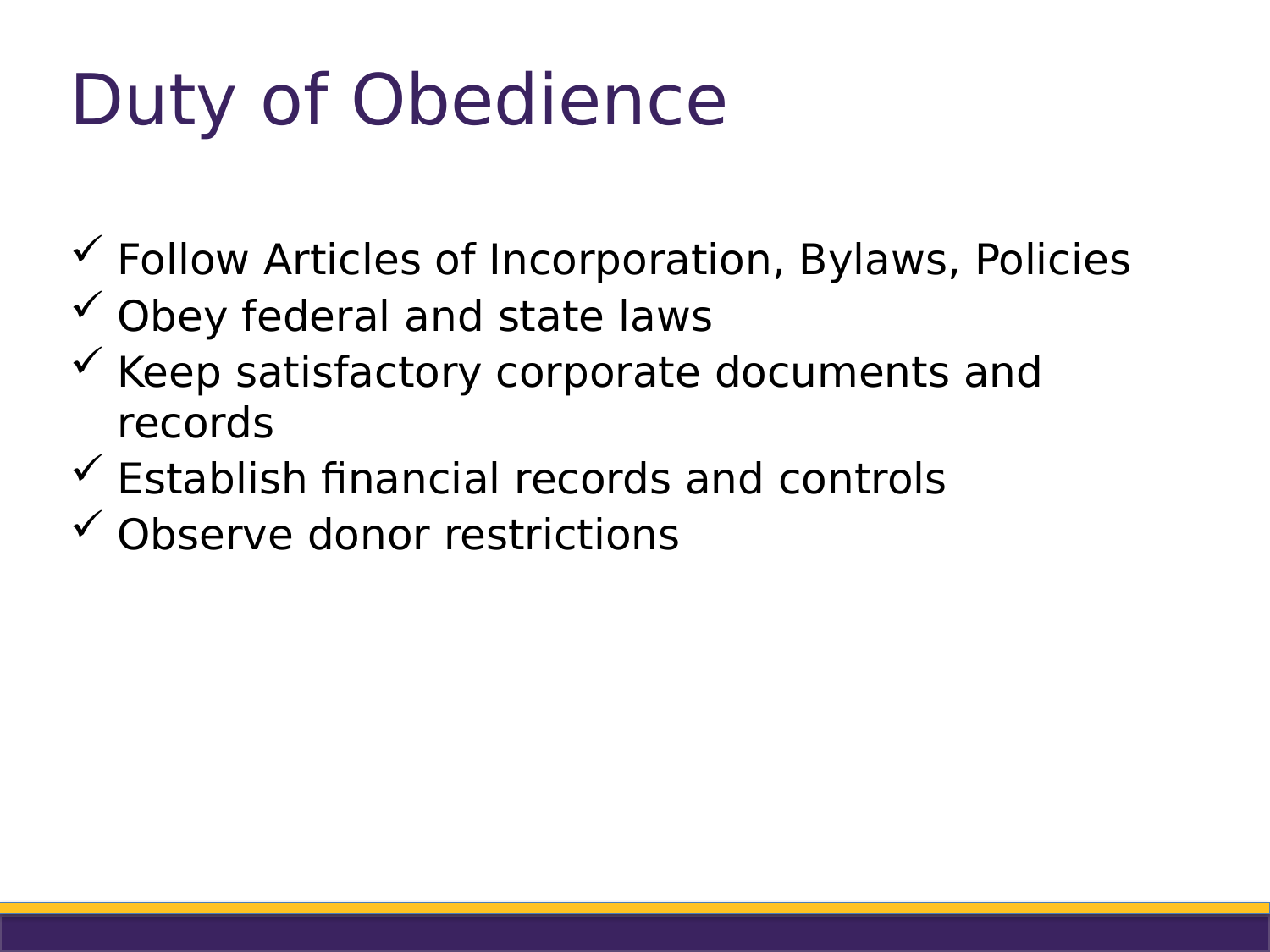

# Duty of Obedience
Follow Articles of Incorporation, Bylaws, Policies
Obey federal and state laws
Keep satisfactory corporate documents and records
Establish financial records and controls
Observe donor restrictions